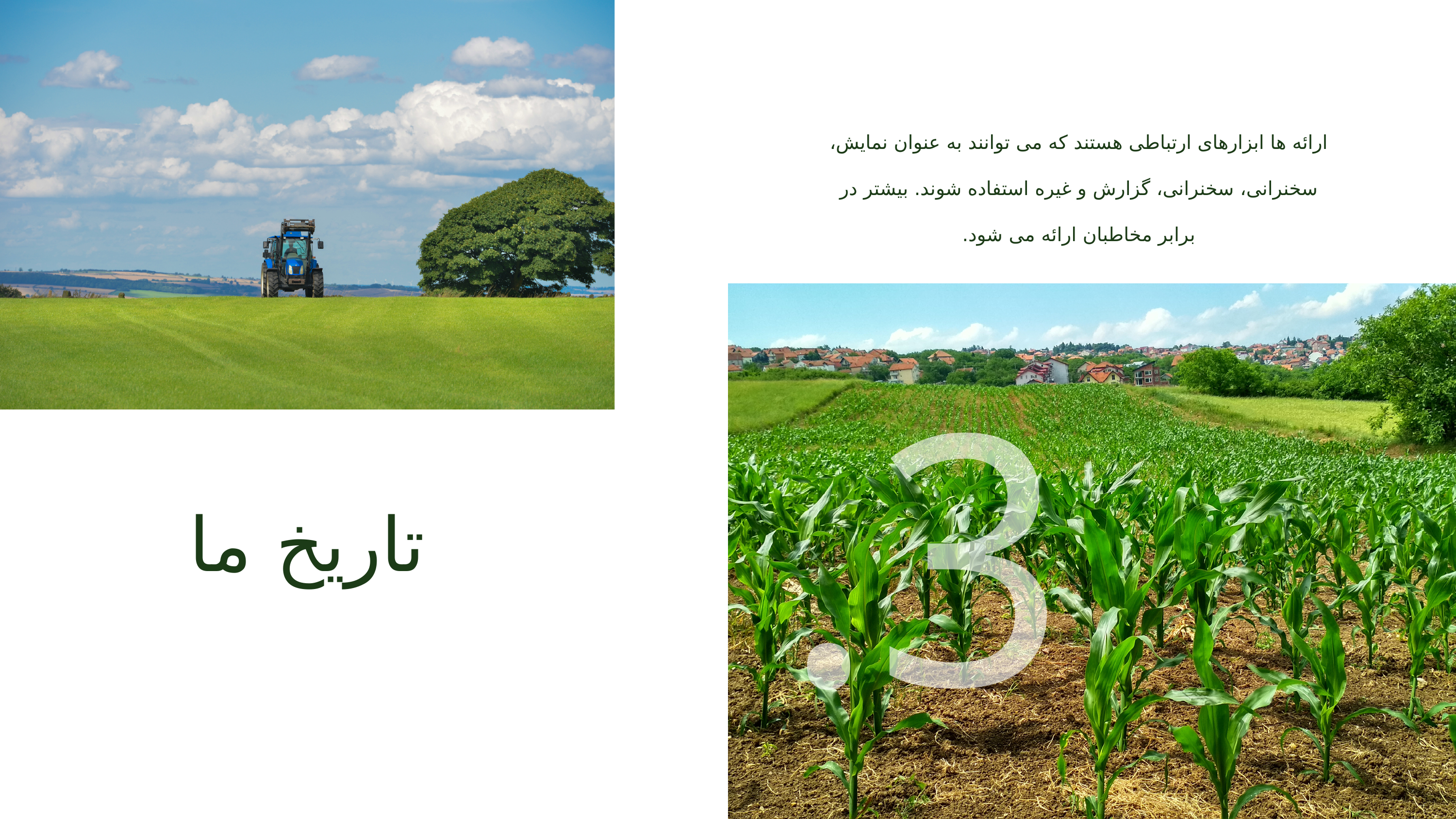

ارائه ها ابزارهای ارتباطی هستند که می توانند به عنوان نمایش، سخنرانی، سخنرانی، گزارش و غیره استفاده شوند. بیشتر در برابر مخاطبان ارائه می شود.
3.

تاریخ ما